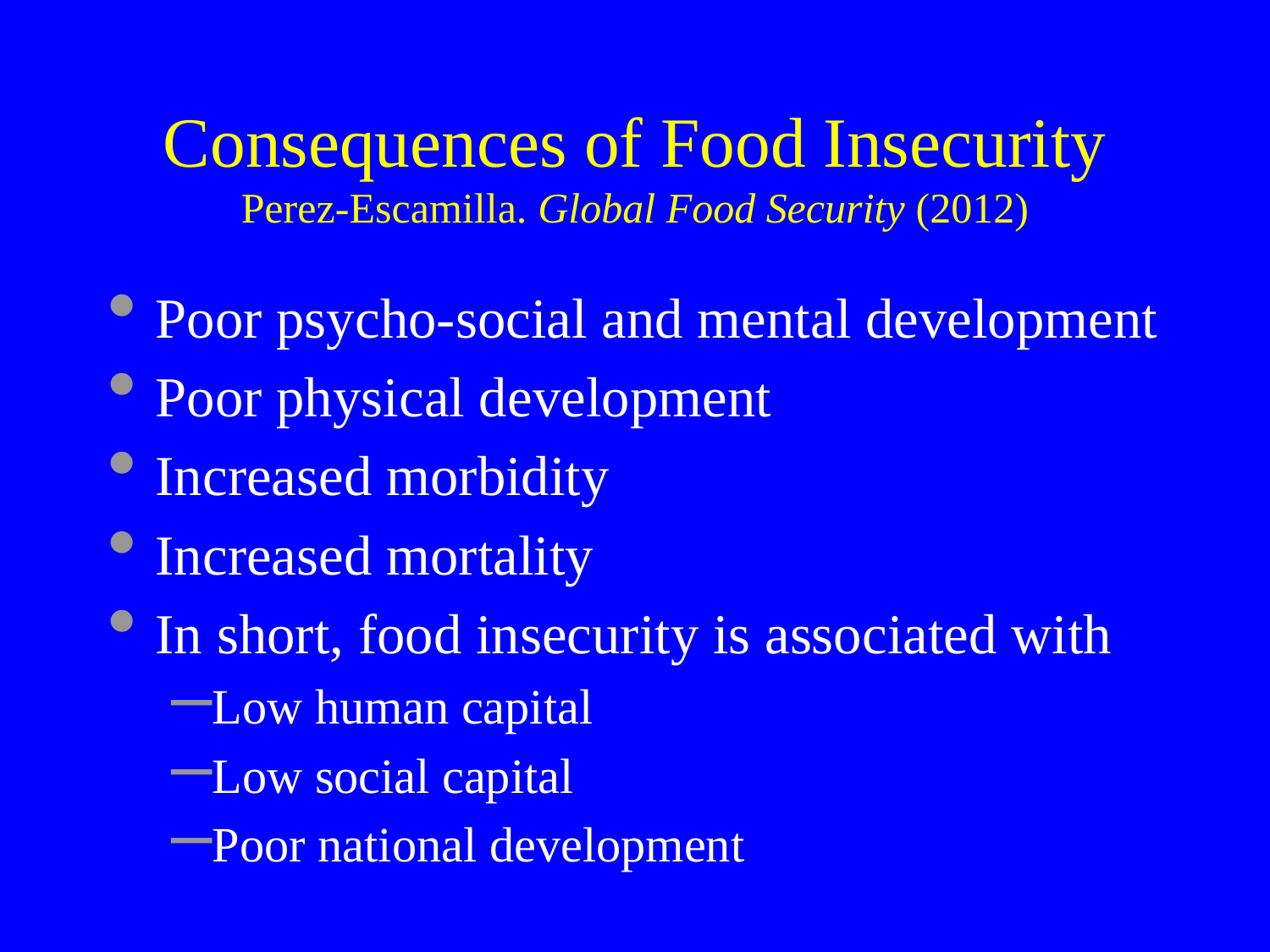

# Consequences of Food Insecurity Perez-Escamilla. Global Food Security (2012)
Poor psycho-social and mental development
Poor physical development
Increased morbidity
Increased mortality
In short, food insecurity is associated with
Low human capital
Low social capital
Poor national development